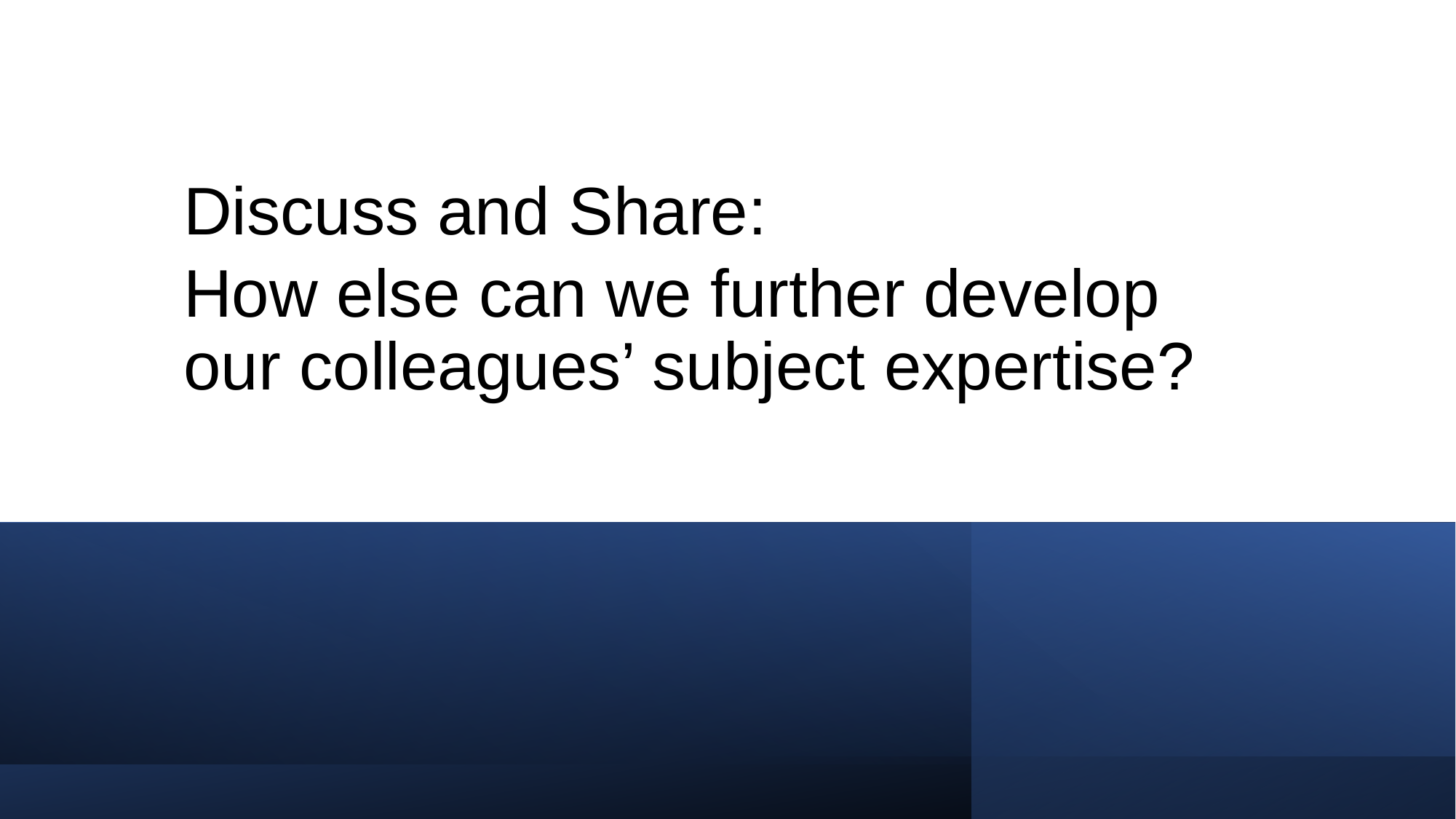

Discuss and Share:
How else can we further develop our colleagues’ subject expertise?